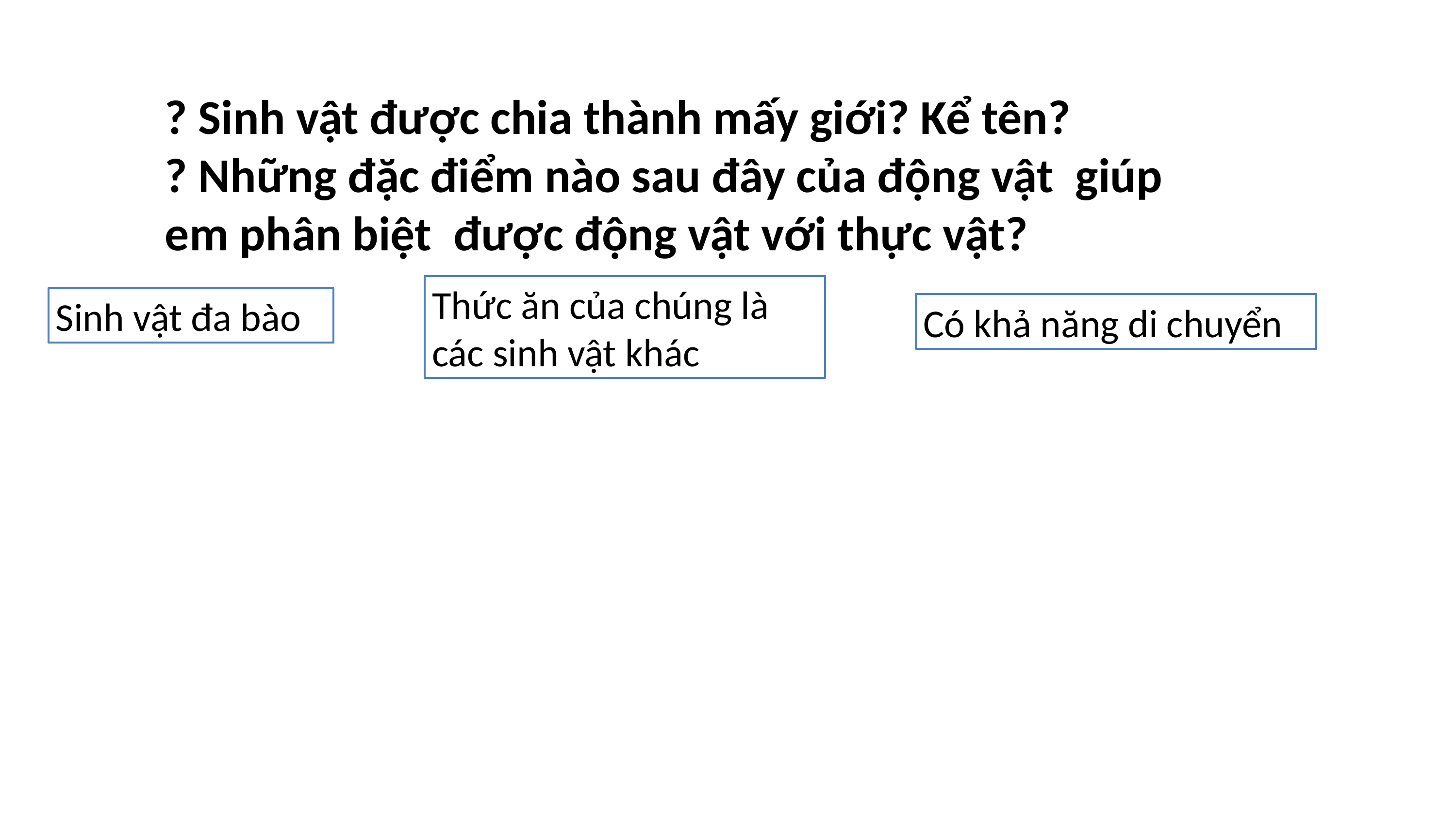

? Sinh vật được chia thành mấy giới? Kể tên?
? Những đặc điểm nào sau đây của động vật  giúp em phân biệt  được động vật với thực vật?
Thức ăn của chúng là các sinh vật khác
Sinh vật đa bào
Có khả năng di chuyển